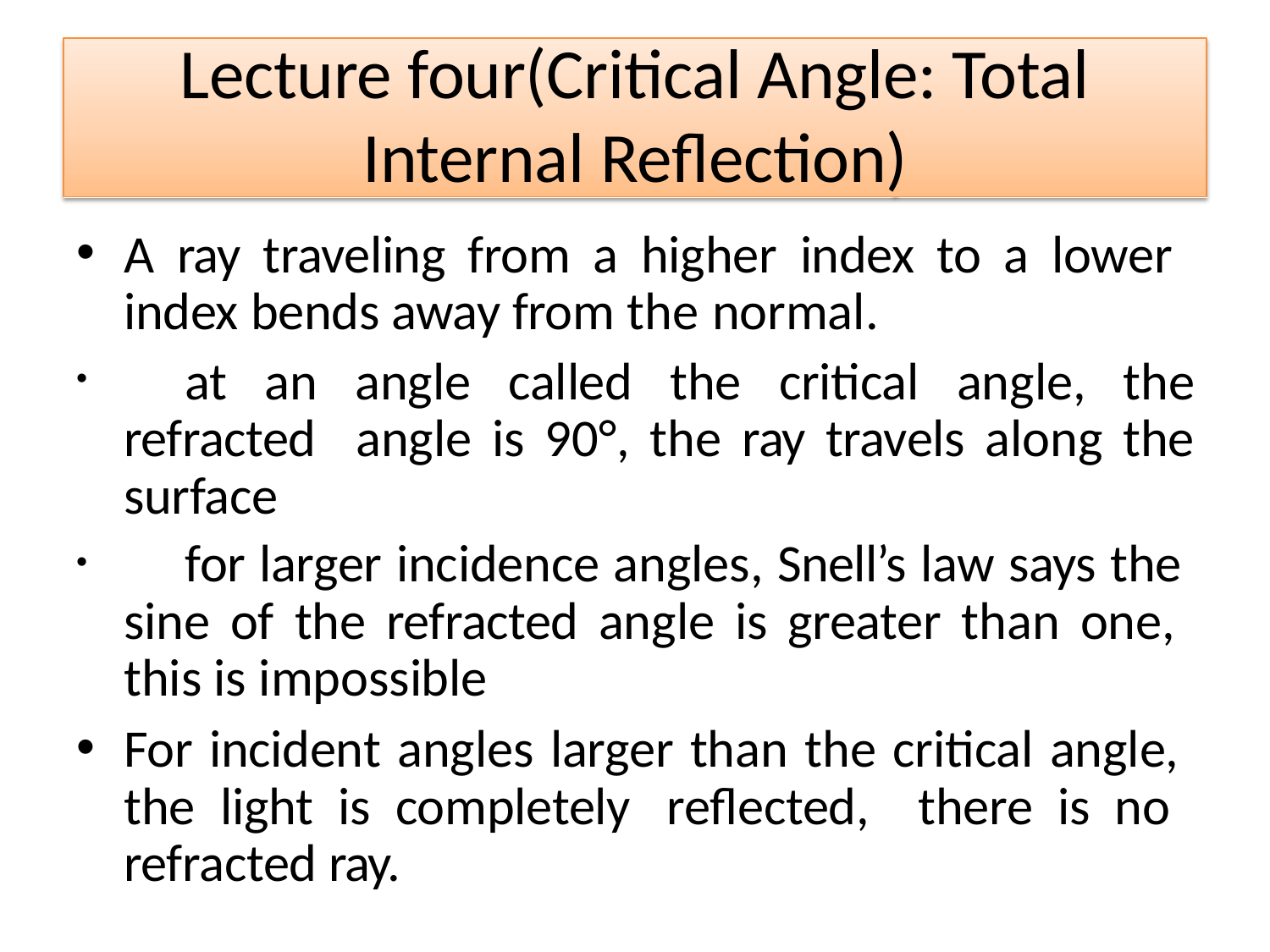

Lecture four(Critical Angle: Total
Internal Reflection)
A ray traveling from a higher index to a lower  index bends away from the normal.
	at an angle called the critical angle, the refracted  angle is 90°, the ray travels along the surface
	for larger incidence angles, Snell’s law says the  sine of the refracted angle is greater than one,  this is impossible
For incident angles larger than the critical angle,  the light is completely reflected,  there is no  refracted ray.